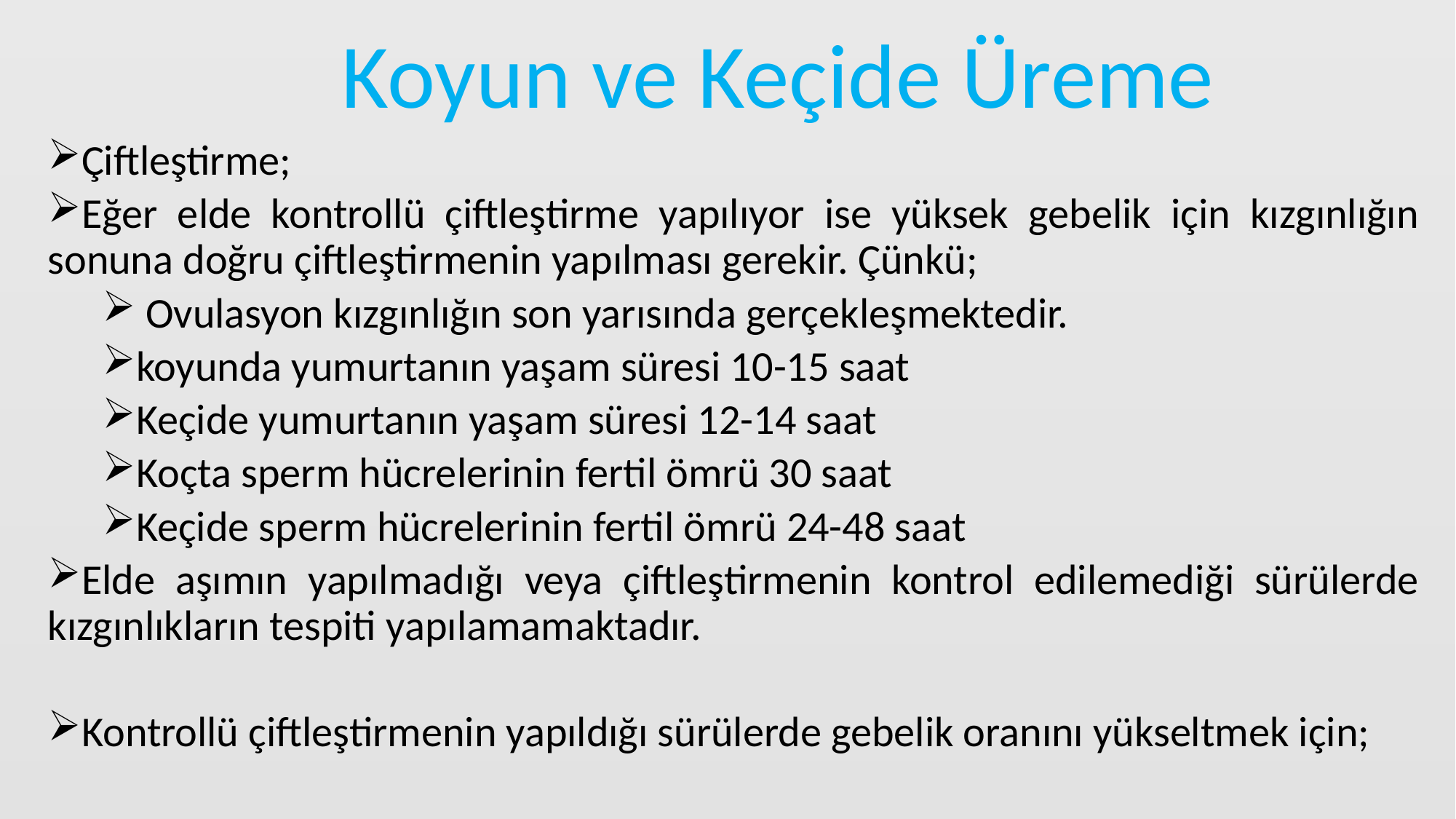

# Koyun ve Keçide Üreme
Çiftleştirme;
Eğer elde kontrollü çiftleştirme yapılıyor ise yüksek gebelik için kızgınlığın sonuna doğru çiftleştirmenin yapılması gerekir. Çünkü;
 Ovulasyon kızgınlığın son yarısında gerçekleşmektedir.
koyunda yumurtanın yaşam süresi 10-15 saat
Keçide yumurtanın yaşam süresi 12-14 saat
Koçta sperm hücrelerinin fertil ömrü 30 saat
Keçide sperm hücrelerinin fertil ömrü 24-48 saat
Elde aşımın yapılmadığı veya çiftleştirmenin kontrol edilemediği sürülerde kızgınlıkların tespiti yapılamamaktadır.

Kontrollü çiftleştirmenin yapıldığı sürülerde gebelik oranını yükseltmek için;